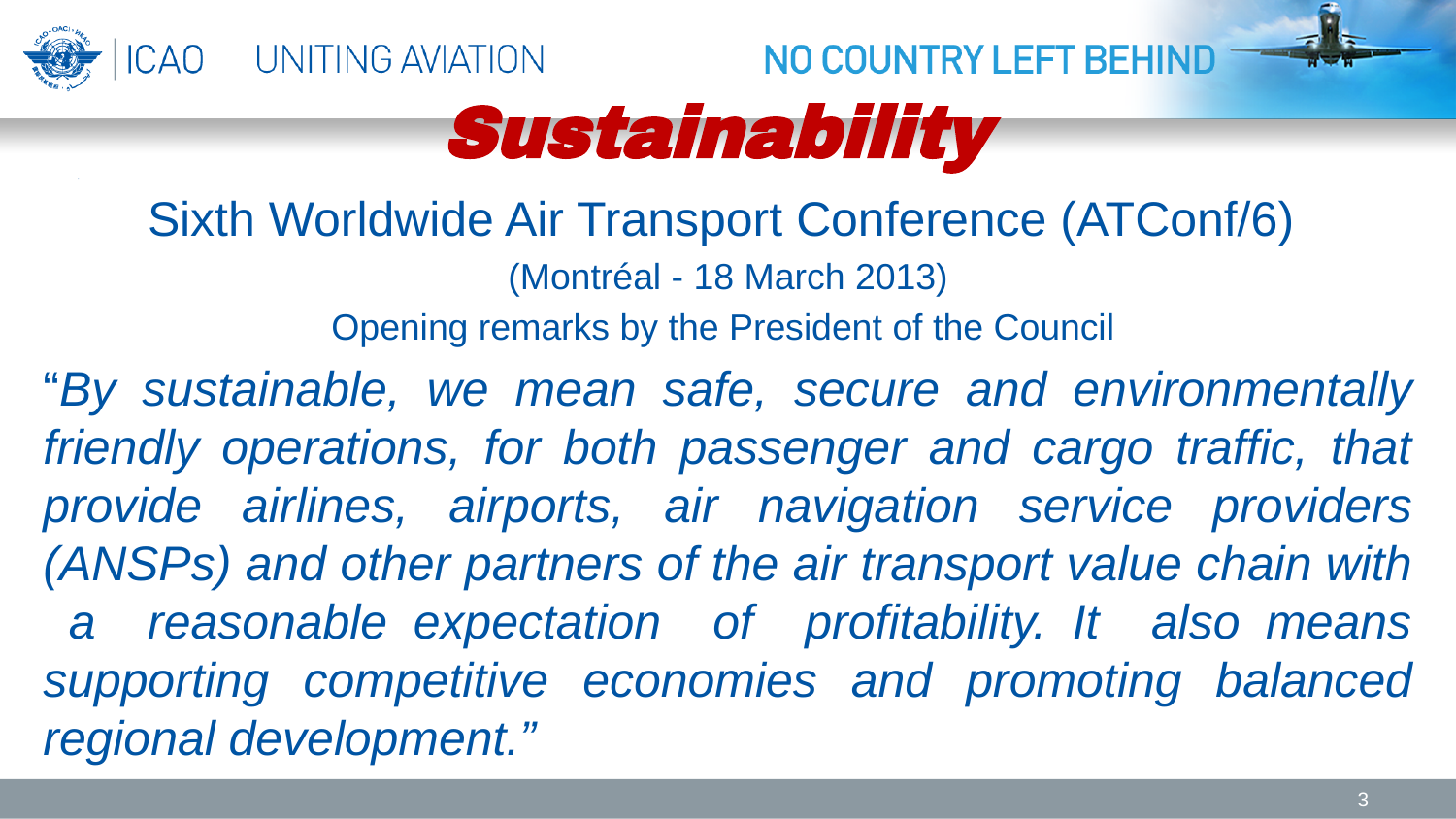

# Sustainability
-
Sixth Worldwide Air Transport Conference (ATConf/6)
(Montréal - 18 March 2013)
Opening remarks by the President of the Council
“By sustainable, we mean safe, secure and environmentally friendly operations, for both passenger and cargo traffic, that provide airlines, airports, air navigation service providers (ANSPs) and other partners of the air transport value chain with  a  reasonable expectation  of  profitability. It  also means supporting competitive economies and promoting balanced regional development.”
3